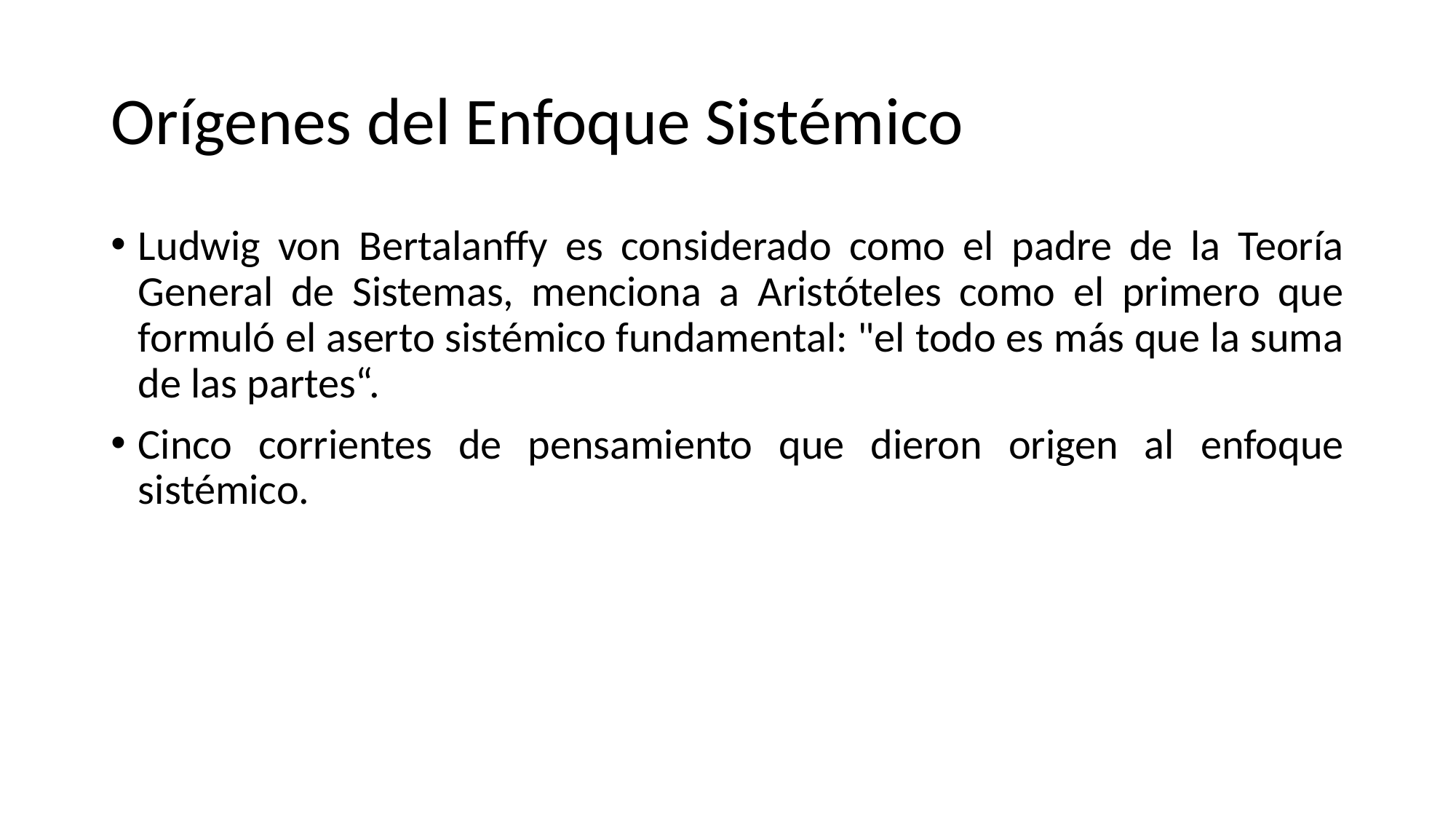

# Orígenes del Enfoque Sistémico
Ludwig von Bertalanffy es considerado como el padre de la Teoría General de Sistemas, menciona a Aristóteles como el primero que formuló el aserto sistémico fundamental: "el todo es más que la suma de las partes“.
Cinco corrientes de pensamiento que dieron origen al enfoque sistémico.